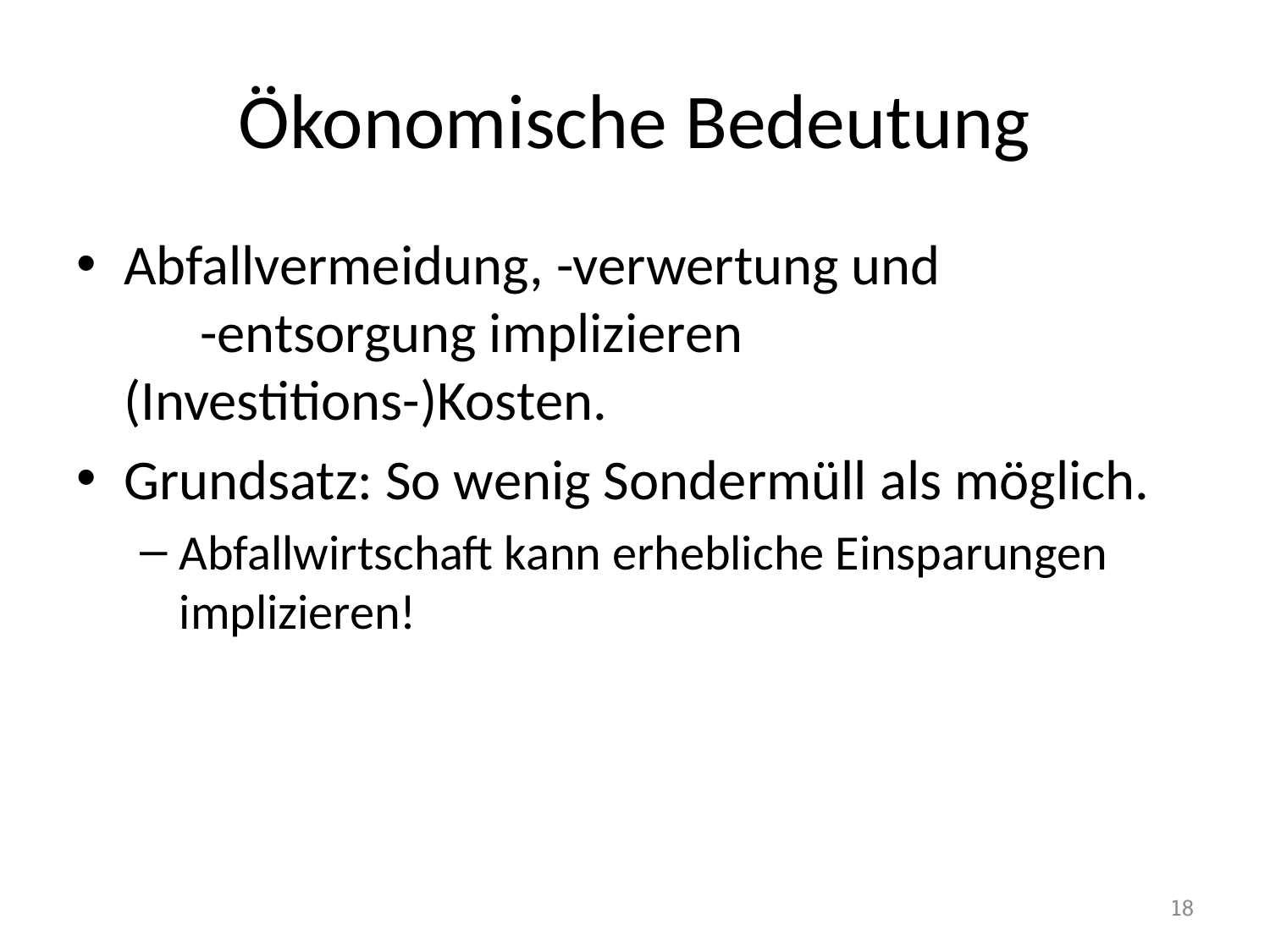

# Ökonomische Bedeutung
Abfallvermeidung, -verwertung und                          -entsorgung implizieren (Investitions-)Kosten.
Grundsatz: So wenig Sondermüll als möglich.
Abfallwirtschaft kann erhebliche Einsparungen implizieren!
18